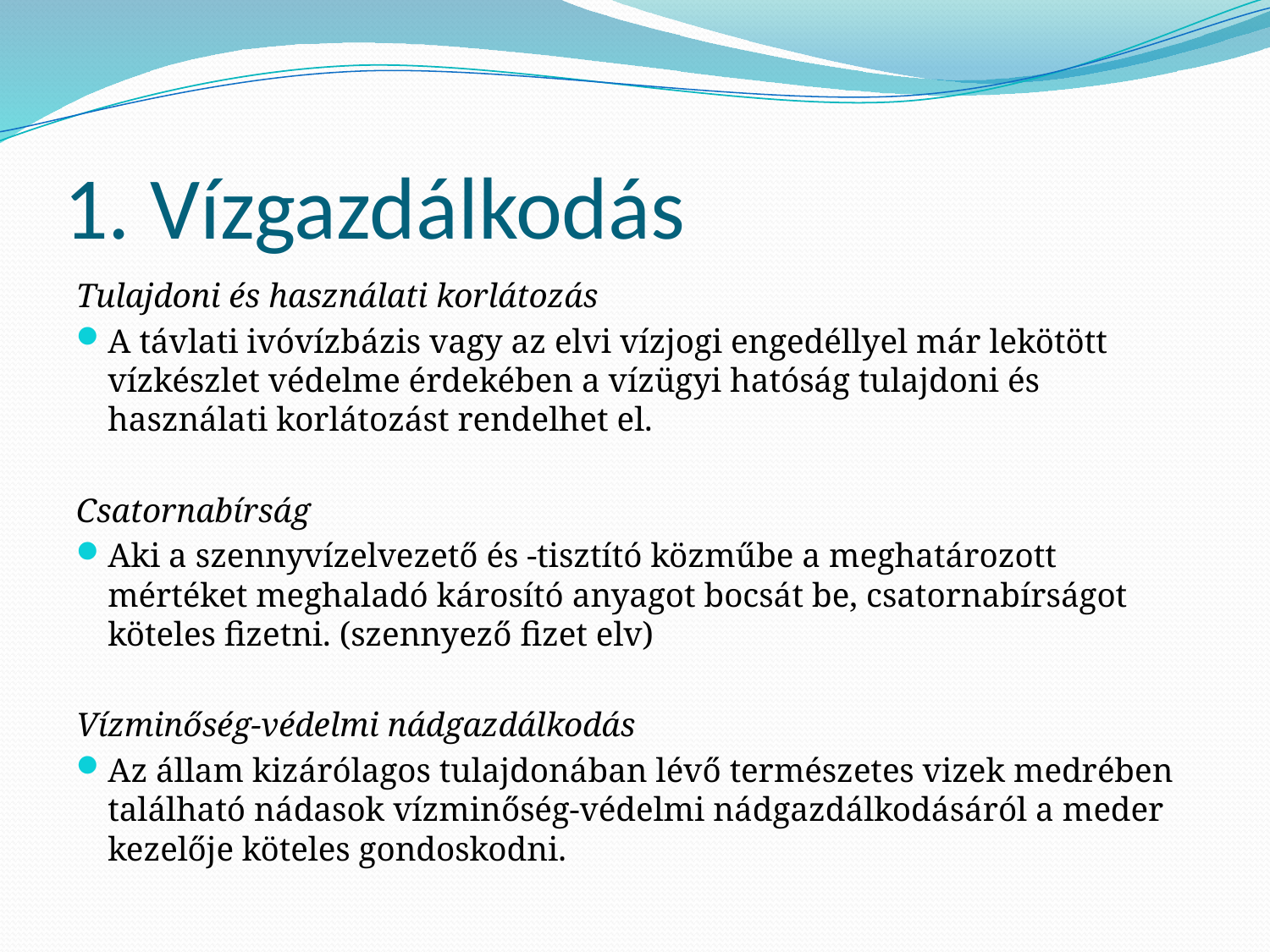

# 1. Vízgazdálkodás
Tulajdoni és használati korlátozás
A távlati ivóvízbázis vagy az elvi vízjogi engedéllyel már lekötött vízkészlet védelme érdekében a vízügyi hatóság tulajdoni és használati korlátozást rendelhet el.

Csatornabírság
Aki a szennyvízelvezető és -tisztító közműbe a meghatározott mértéket meghaladó károsító anyagot bocsát be, csatornabírságot köteles fizetni. (szennyező fizet elv)

Vízminőség-védelmi nádgazdálkodás
Az állam kizárólagos tulajdonában lévő természetes vizek medrében található nádasok vízminőség-védelmi nádgazdálkodásáról a meder kezelője köteles gondoskodni.